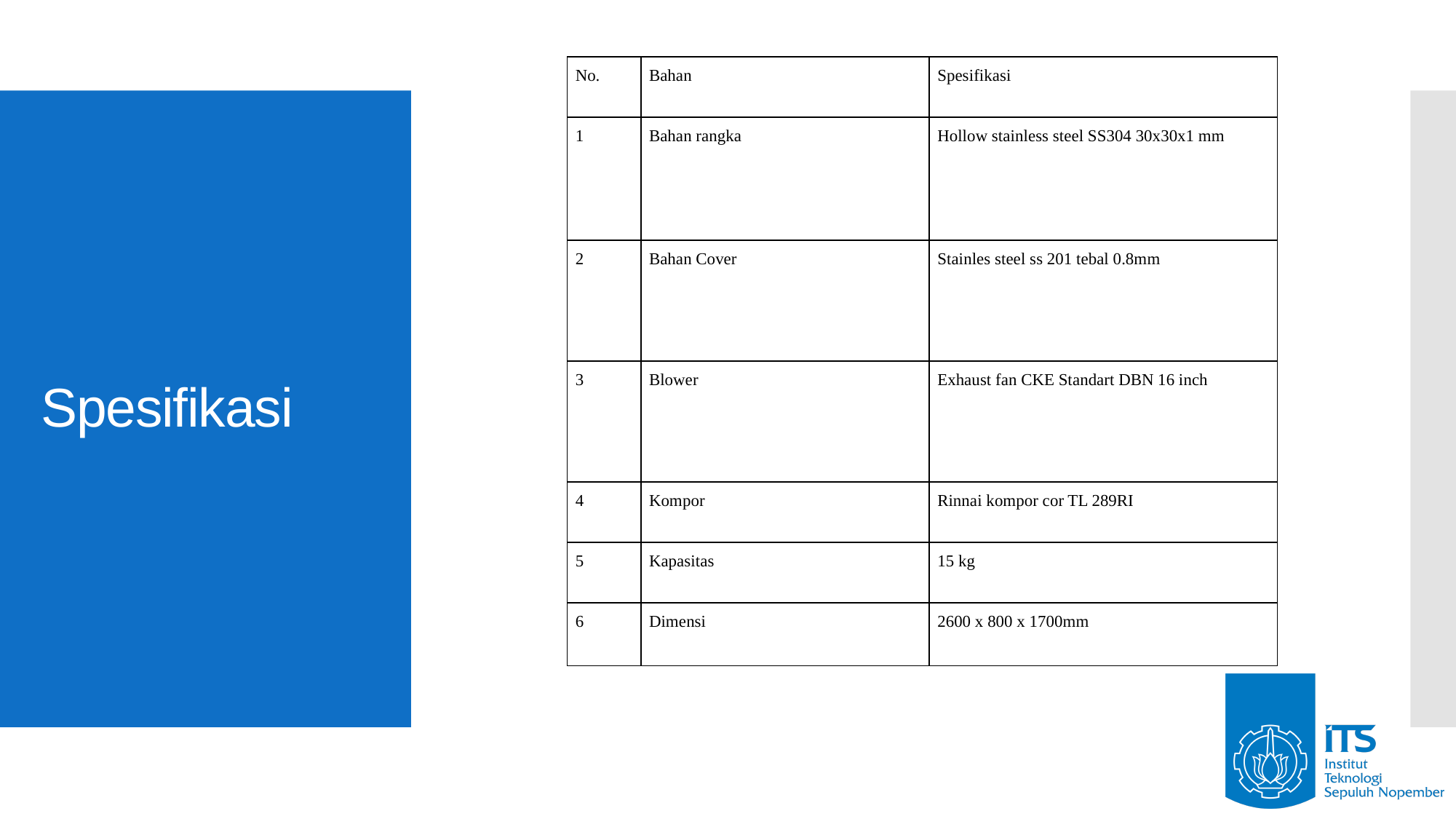

| No. | Bahan | Spesifikasi |
| --- | --- | --- |
| 1 | Bahan rangka | Hollow stainless steel SS304 30x30x1 mm |
| 2 | Bahan Cover | Stainles steel ss 201 tebal 0.8mm |
| 3 | Blower | Exhaust fan CKE Standart DBN 16 inch |
| 4 | Kompor | Rinnai kompor cor TL 289RI |
| 5 | Kapasitas | 15 kg |
| 6 | Dimensi | 2600 x 800 x 1700mm |
# Spesifikasi